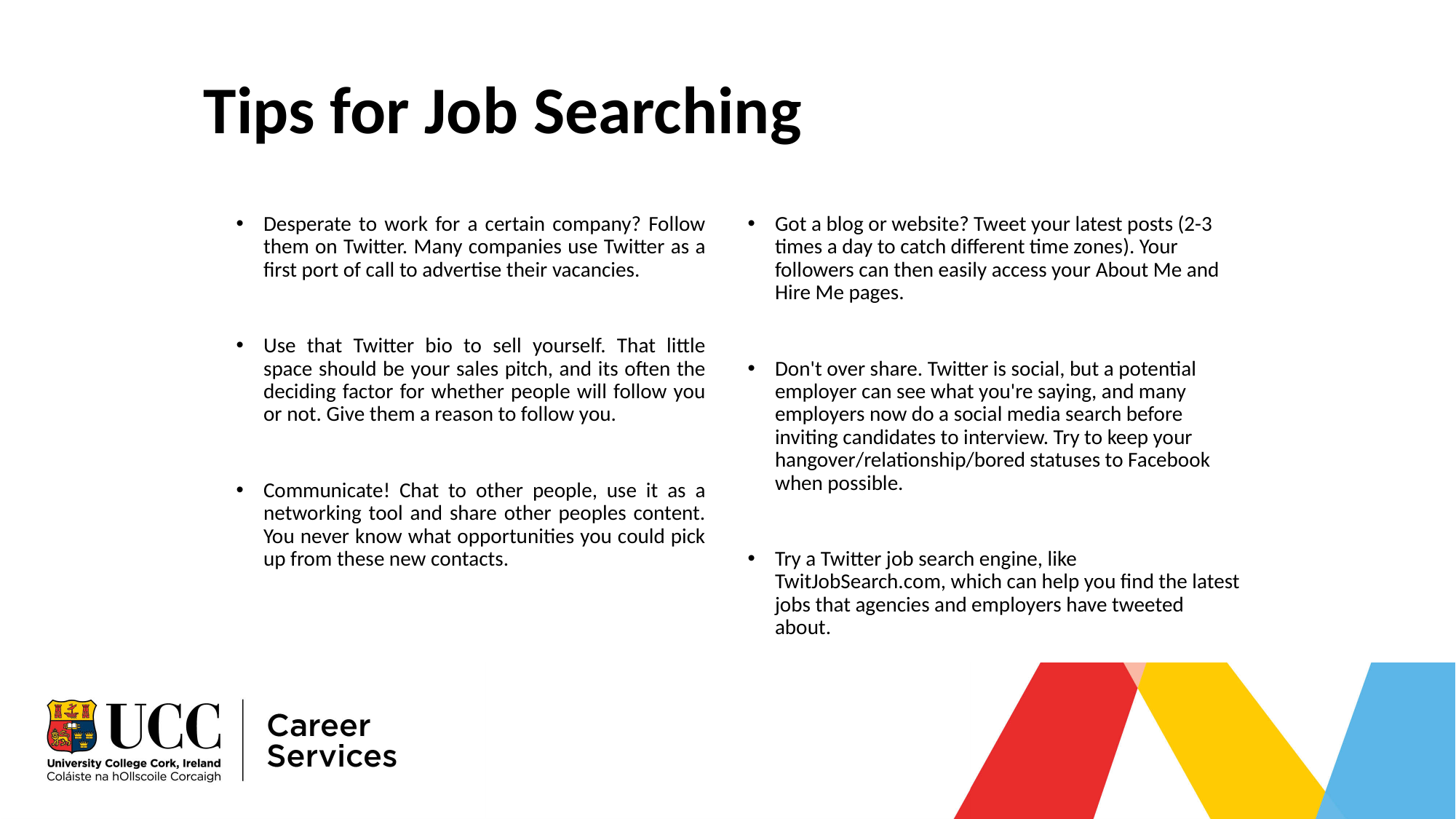

# Tips for Job Searching
Desperate to work for a certain company? Follow them on Twitter. Many companies use Twitter as a first port of call to advertise their vacancies.

Use that Twitter bio to sell yourself. That little space should be your sales pitch, and its often the deciding factor for whether people will follow you or not. Give them a reason to follow you.

Communicate! Chat to other people, use it as a networking tool and share other peoples content. You never know what opportunities you could pick up from these new contacts.

Got a blog or website? Tweet your latest posts (2-3 times a day to catch different time zones). Your followers can then easily access your About Me and Hire Me pages.

Don't over share. Twitter is social, but a potential employer can see what you're saying, and many employers now do a social media search before inviting candidates to interview. Try to keep your hangover/relationship/bored statuses to Facebook when possible.

Try a Twitter job search engine, like TwitJobSearch.com, which can help you find the latest jobs that agencies and employers have tweeted about.